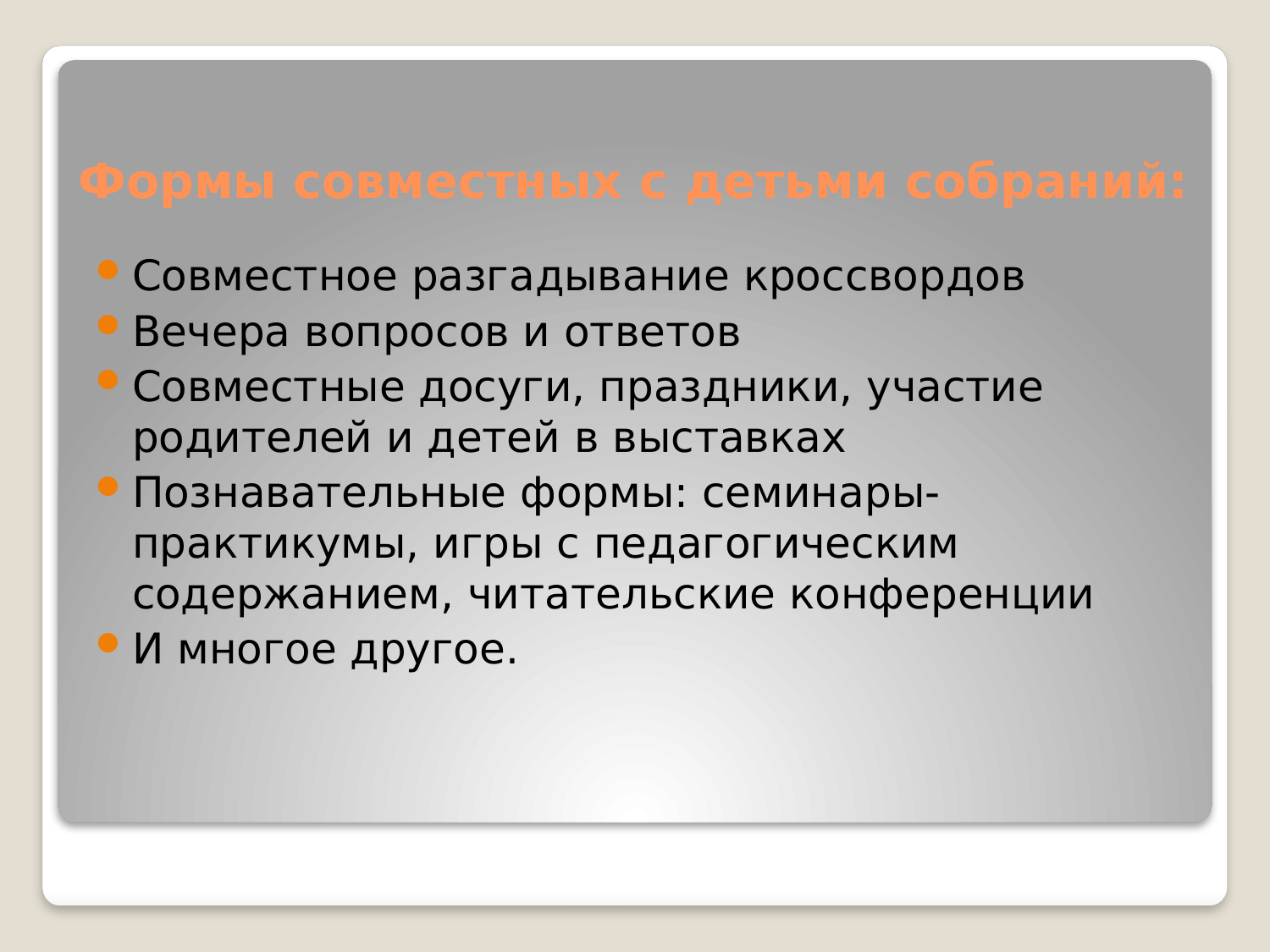

# Формы совместных с детьми собраний:
Совместное разгадывание кроссвордов
Вечера вопросов и ответов
Совместные досуги, праздники, участие родителей и детей в выставках
Познавательные формы: семинары-практикумы, игры с педагогическим содержанием, читательские конференции
И многое другое.